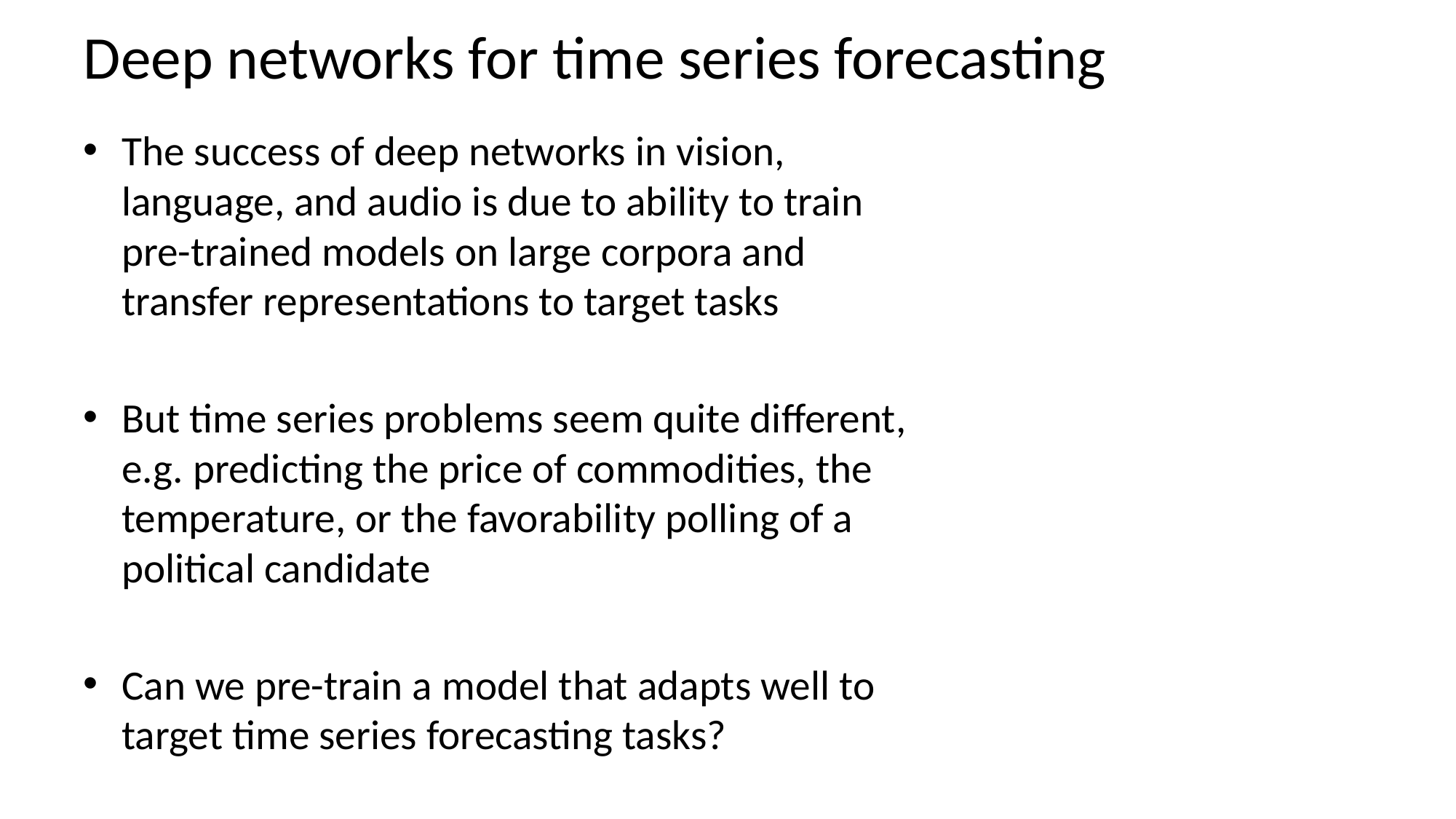

# Deep networks for time series forecasting
The success of deep networks in vision, language, and audio is due to ability to train pre-trained models on large corpora and transfer representations to target tasks

But time series problems seem quite different, e.g. predicting the price of commodities, the temperature, or the favorability polling of a political candidate

Can we pre-train a model that adapts well to target time series forecasting tasks?